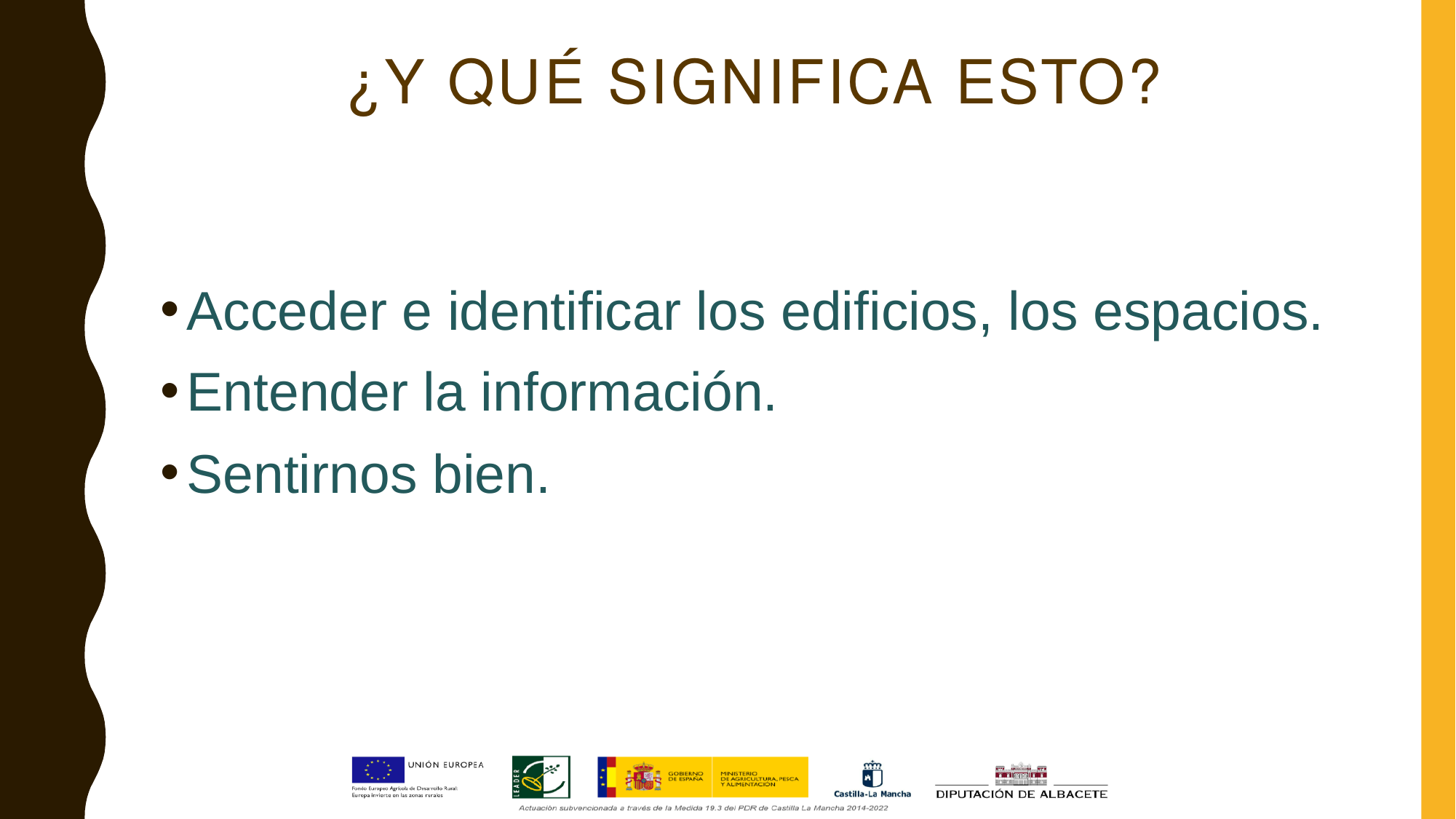

# ¿Y qué significa esto?
Acceder e identificar los edificios, los espacios.
Entender la información.
Sentirnos bien.